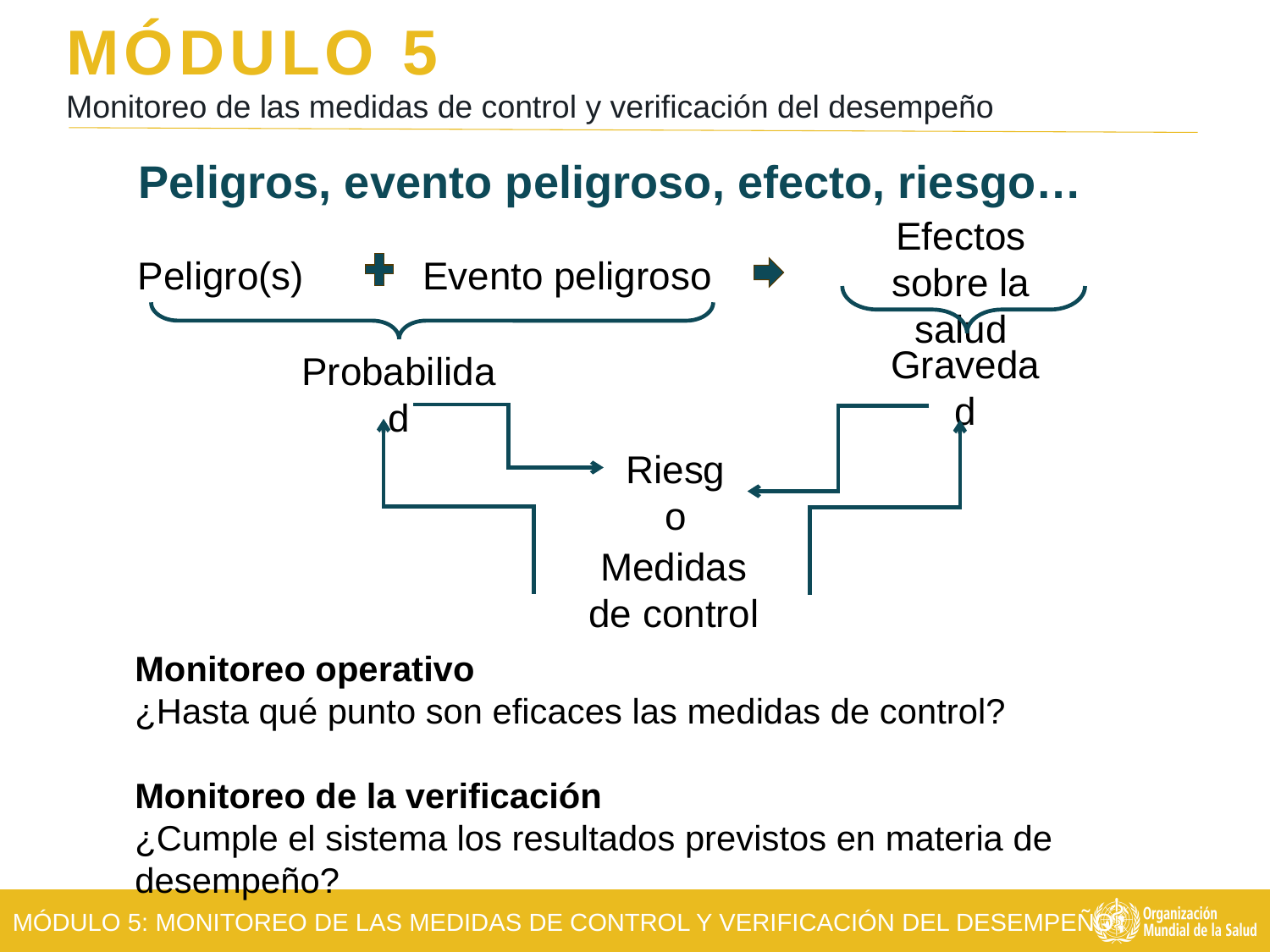

Peligros, evento peligroso, efecto, riesgo…

Efectos sobre la salud
Peligro(s)
Evento peligroso

Gravedad
Probabilidad
Riesgo
Medidas
de control
Monitoreo operativo
¿Hasta qué punto son eficaces las medidas de control?

Monitoreo de la verificación
¿Cumple el sistema los resultados previstos en materia de desempeño?